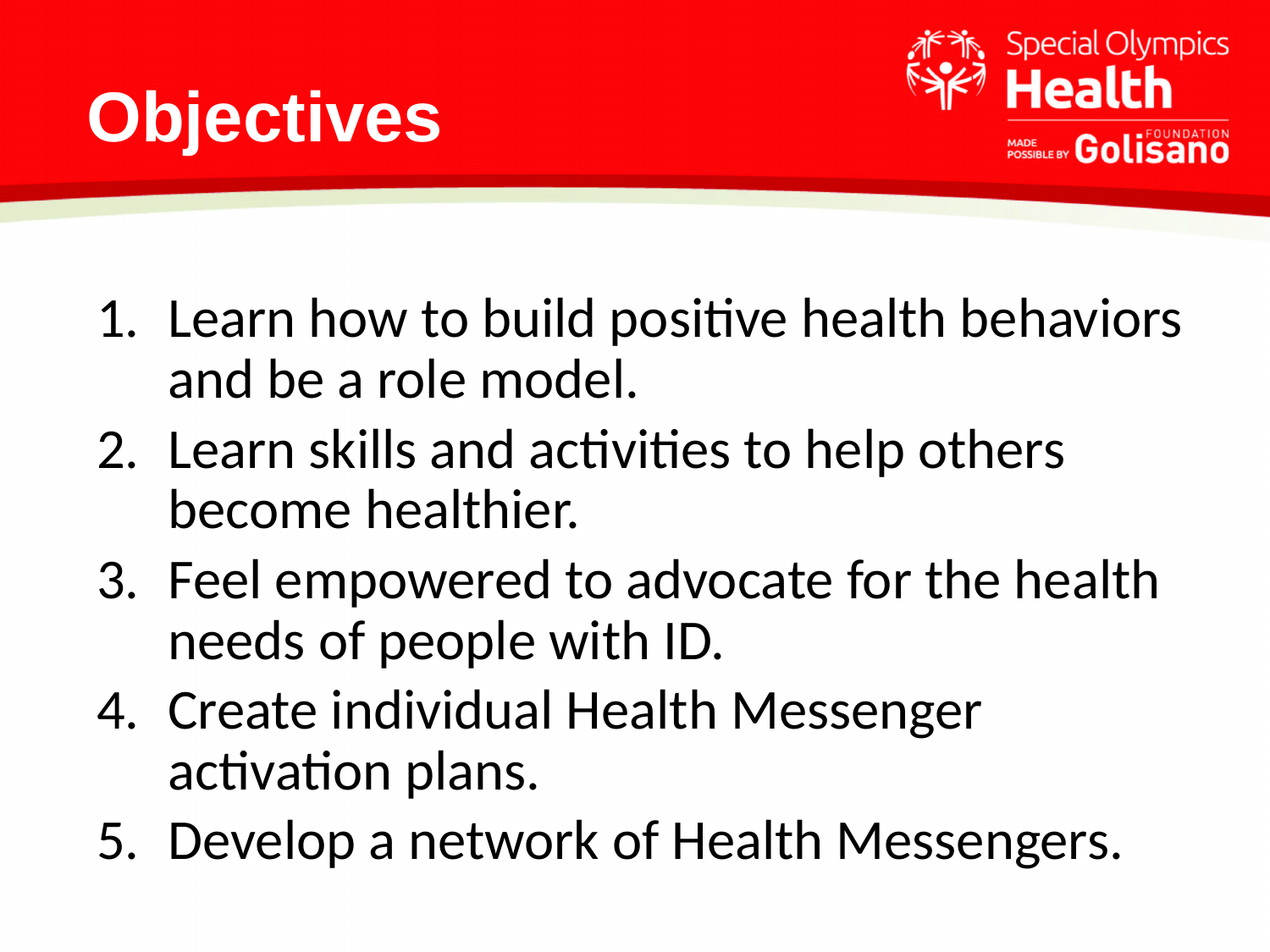

# Objectives
Learn how to build positive health behaviors and be a role model.
Learn skills and activities to help others become healthier.
Feel empowered to advocate for the health needs of people with ID.
Create individual Health Messenger activation plans.
Develop a network of Health Messengers.